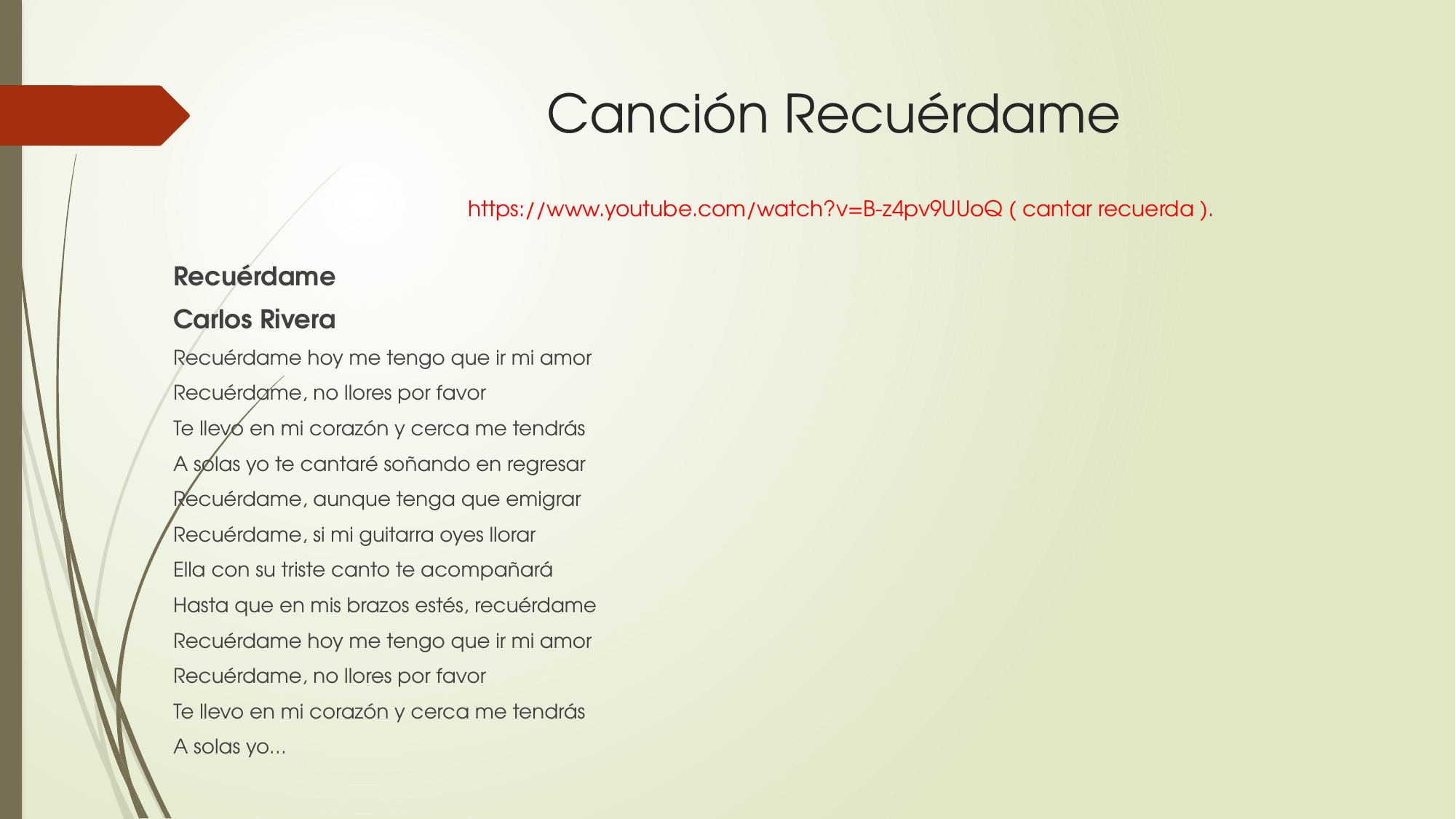

# Canción Recuérdame https://www.youtube.com/watch?v=B-z4pv9UUoQ ( cantar recuerda ).

Recuérdame
Carlos Rivera
Recuérdame hoy me tengo que ir mi amor
Recuérdame, no llores por favor
Te llevo en mi corazón y cerca me tendrás
A solas yo te cantaré soñando en regresar
Recuérdame, aunque tenga que emigrar
Recuérdame, si mi guitarra oyes llorar
Ella con su triste canto te acompañará
Hasta que en mis brazos estés, recuérdame
Recuérdame hoy me tengo que ir mi amor
Recuérdame, no llores por favor
Te llevo en mi corazón y cerca me tendrás
A solas yo…